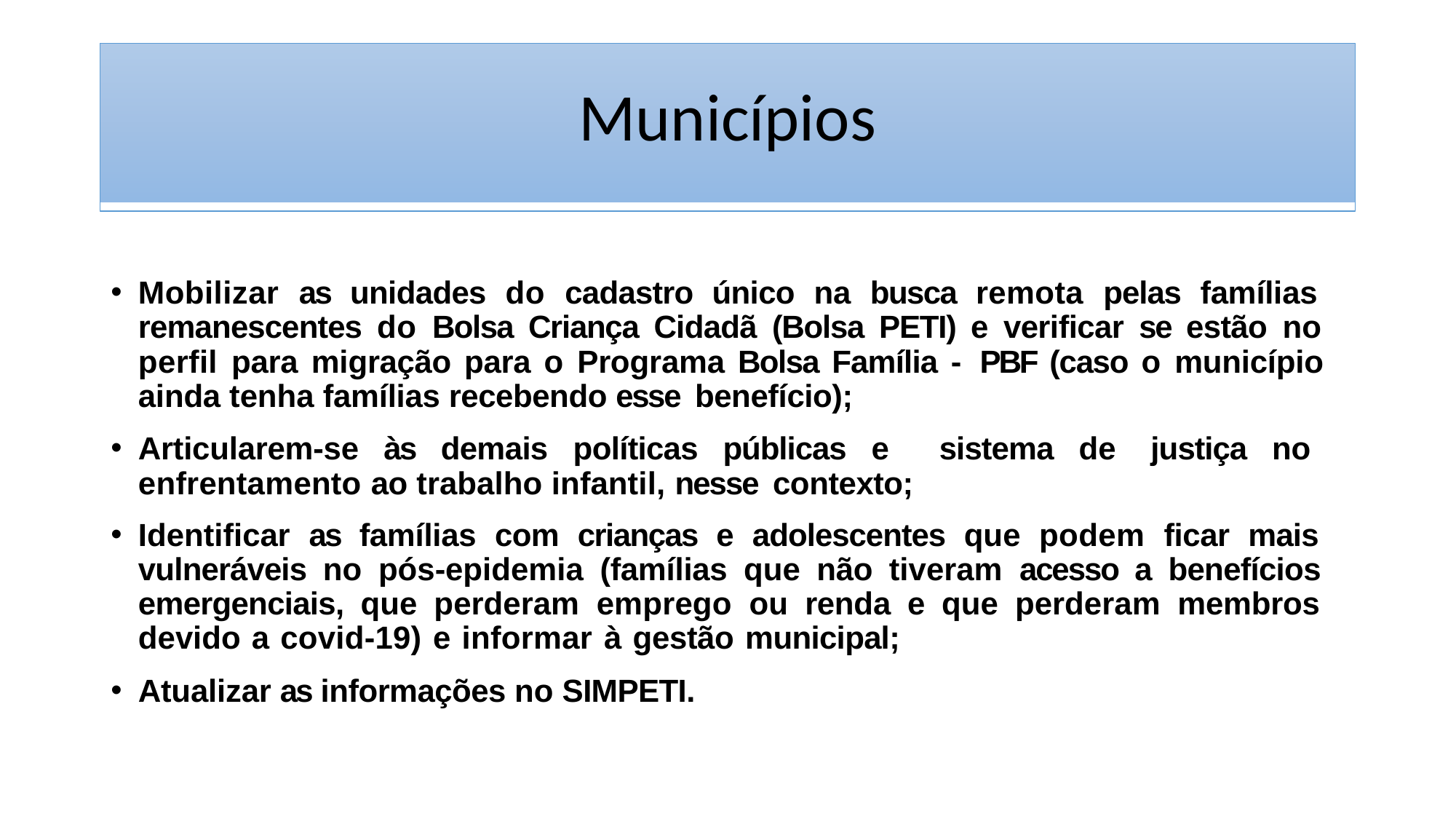

# Municípios
Mobilizar as unidades do cadastro único na busca remota pelas famílias  remanescentes do Bolsa Criança Cidadã (Bolsa PETI) e verificar se estão no  perfil para migração para o Programa Bolsa Família - PBF (caso o município  ainda tenha famílias recebendo esse benefício);
Articularem-se às demais políticas públicas e  sistema de justiça no  enfrentamento ao trabalho infantil, nesse contexto;
Identificar as famílias com crianças e adolescentes que podem ficar mais  vulneráveis no pós-epidemia (famílias que não tiveram acesso a benefícios  emergenciais, que perderam emprego ou renda e que perderam membros  devido a covid-19) e informar à gestão municipal;
Atualizar as informações no SIMPETI.